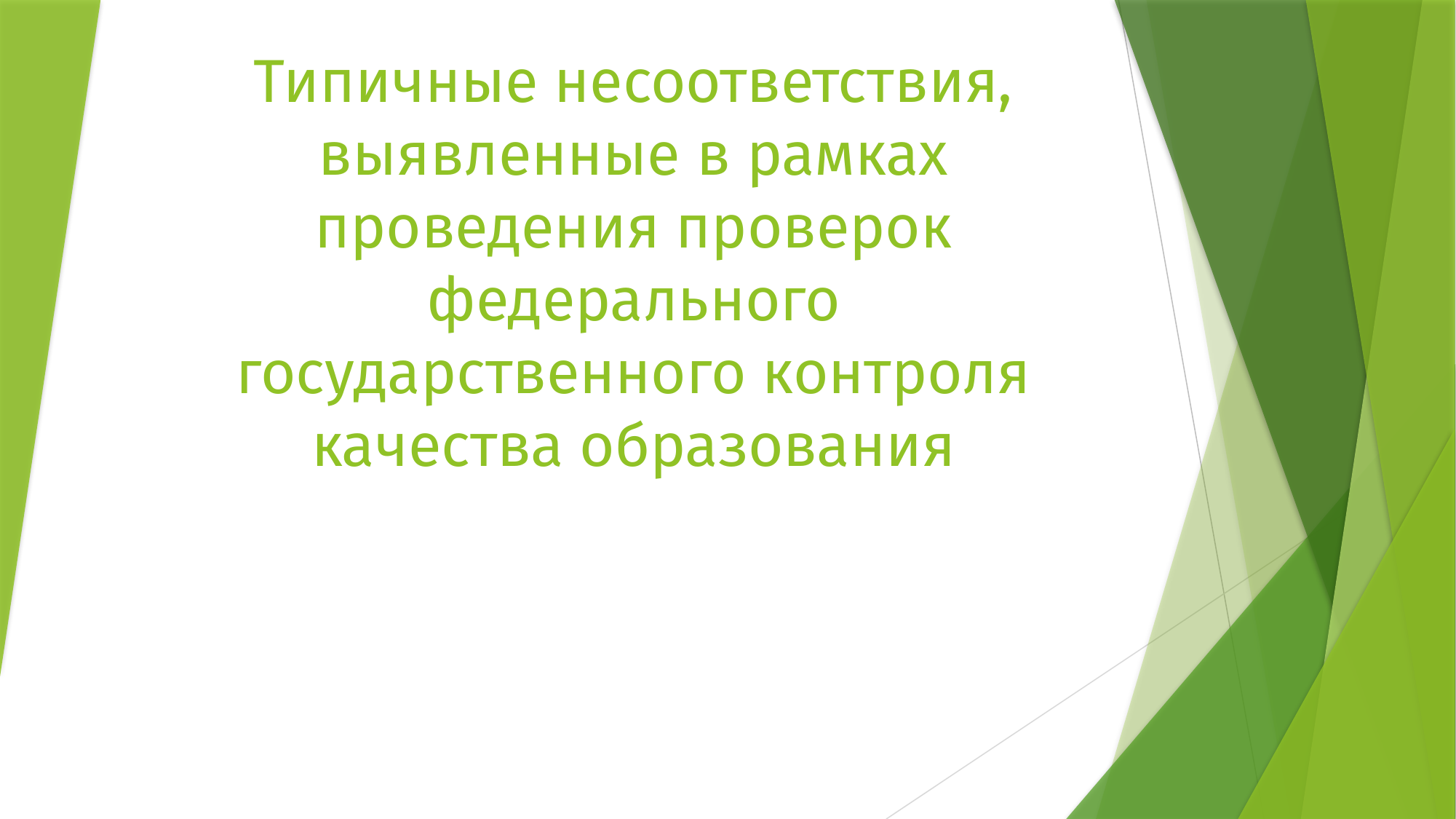

# Типичные несоответствия, выявленные в рамках проведения проверок федерального государственного контроля качества образования